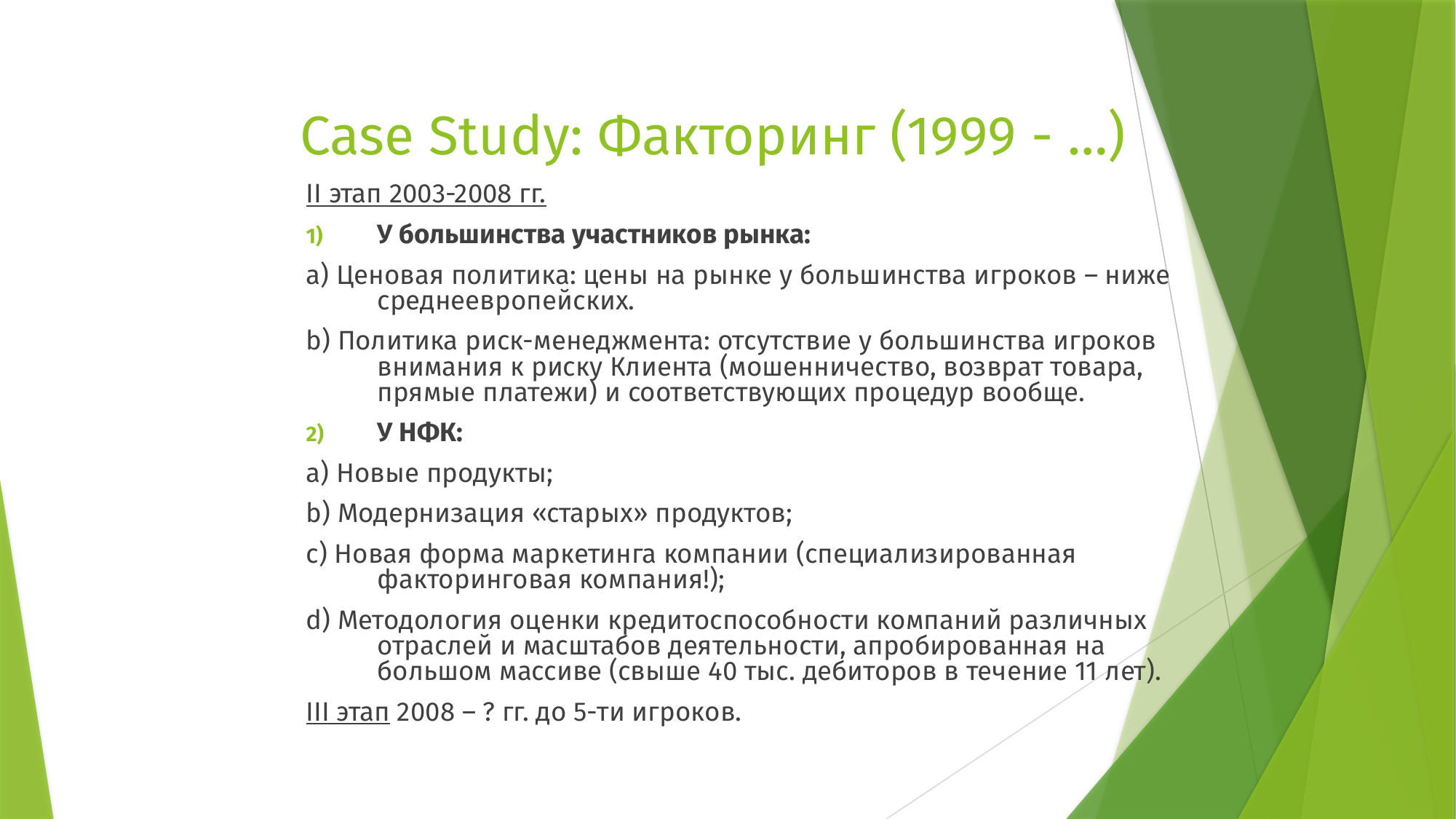

# Case Study: Факторинг (1999 - …)
II этап 2003-2008 гг.
У большинства участников рынка:
a) Ценовая политика: цены на рынке у большинства игроков – ниже среднеевропейских.
b) Политика риск-менеджмента: отсутствие у большинства игроков внимания к риску Клиента (мошенничество, возврат товара, прямые платежи) и соответствующих процедур вообще.
У НФК:
a) Новые продукты;
b) Модернизация «старых» продуктов;
c) Новая форма маркетинга компании (специализированная факторинговая компания!);
d) Методология оценки кредитоспособности компаний различных отраслей и масштабов деятельности, апробированная на большом массиве (свыше 40 тыс. дебиторов в течение 11 лет).
III этап 2008 – ? гг. до 5-ти игроков.